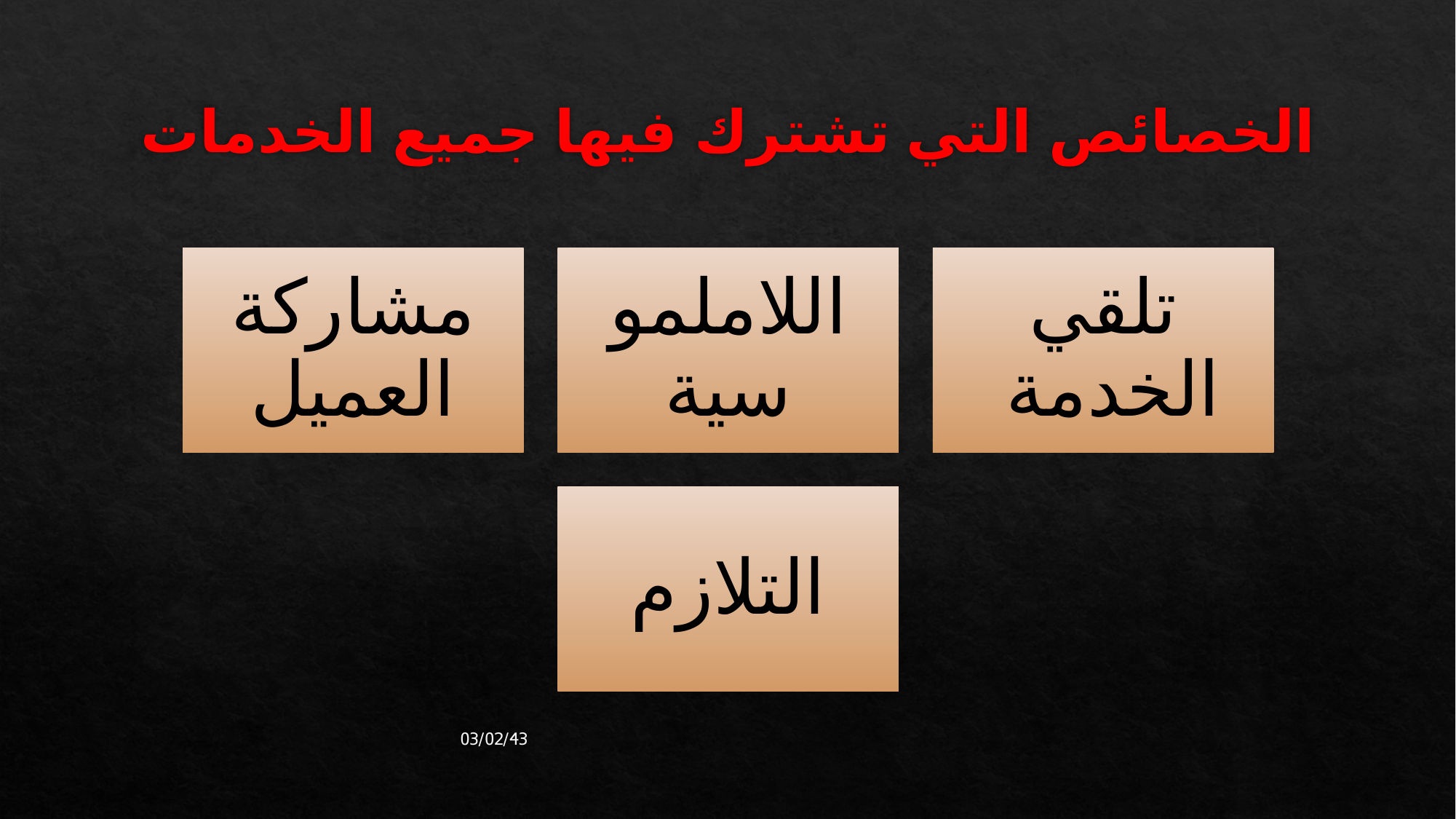

# الخصائص التي تشترك فيها جميع الخدمات
مشاركة العميل
اللاملموسية
تلقي الخدمة
التلازم
03/02/43